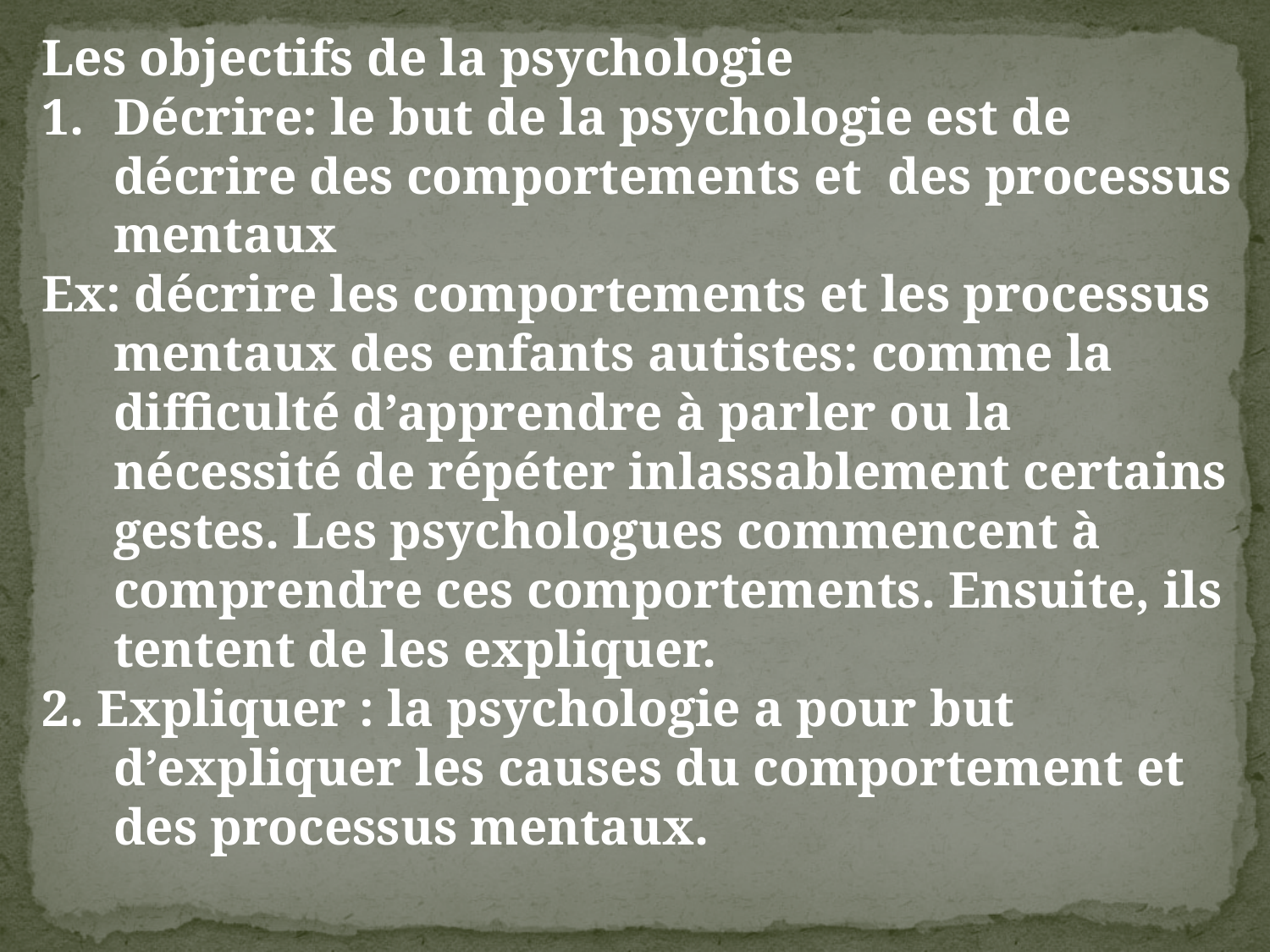

Les objectifs de la psychologie
Décrire: le but de la psychologie est de décrire des comportements et  des processus mentaux
Ex: décrire les comportements et les processus mentaux des enfants autistes: comme la difficulté d’apprendre à parler ou la nécessité de répéter inlassablement certains gestes. Les psychologues commencent à comprendre ces comportements. Ensuite, ils tentent de les expliquer.
2. Expliquer : la psychologie a pour but d’expliquer les causes du comportement et des processus mentaux.